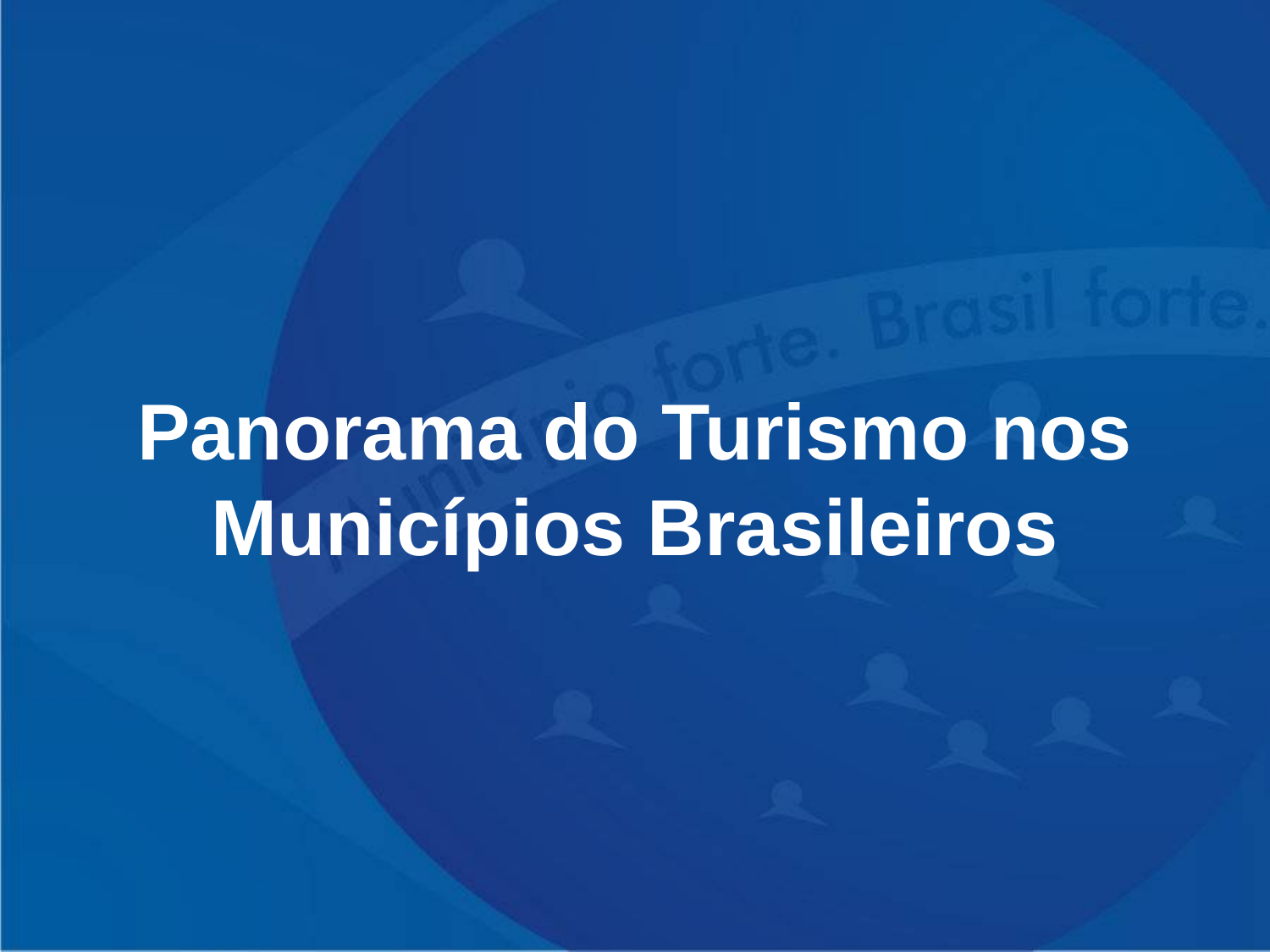

# Panorama do Turismo nos Municípios Brasileiros